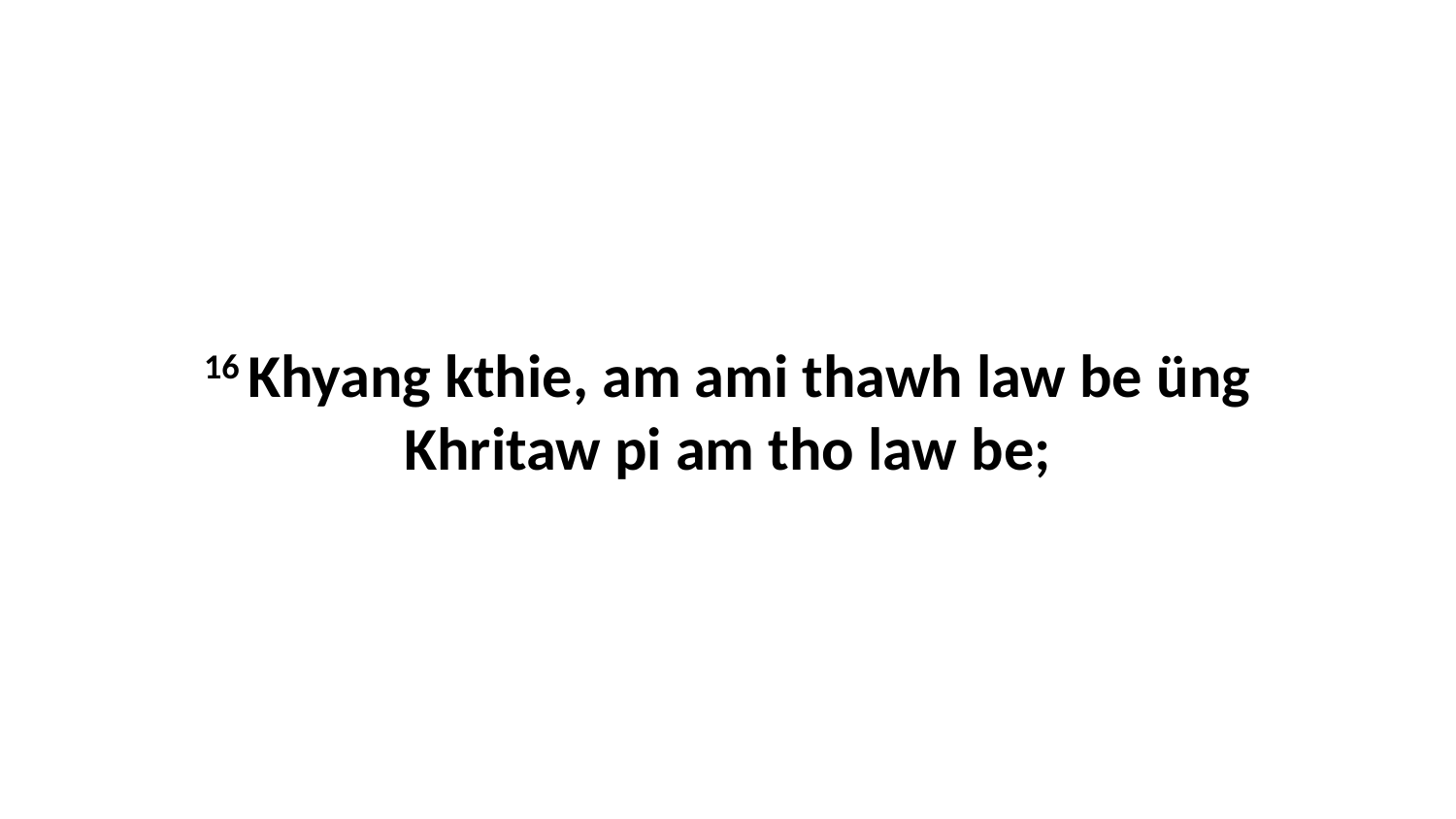

16 Khyang kthie, am ami thawh law be üng Khritaw pi am tho law be;